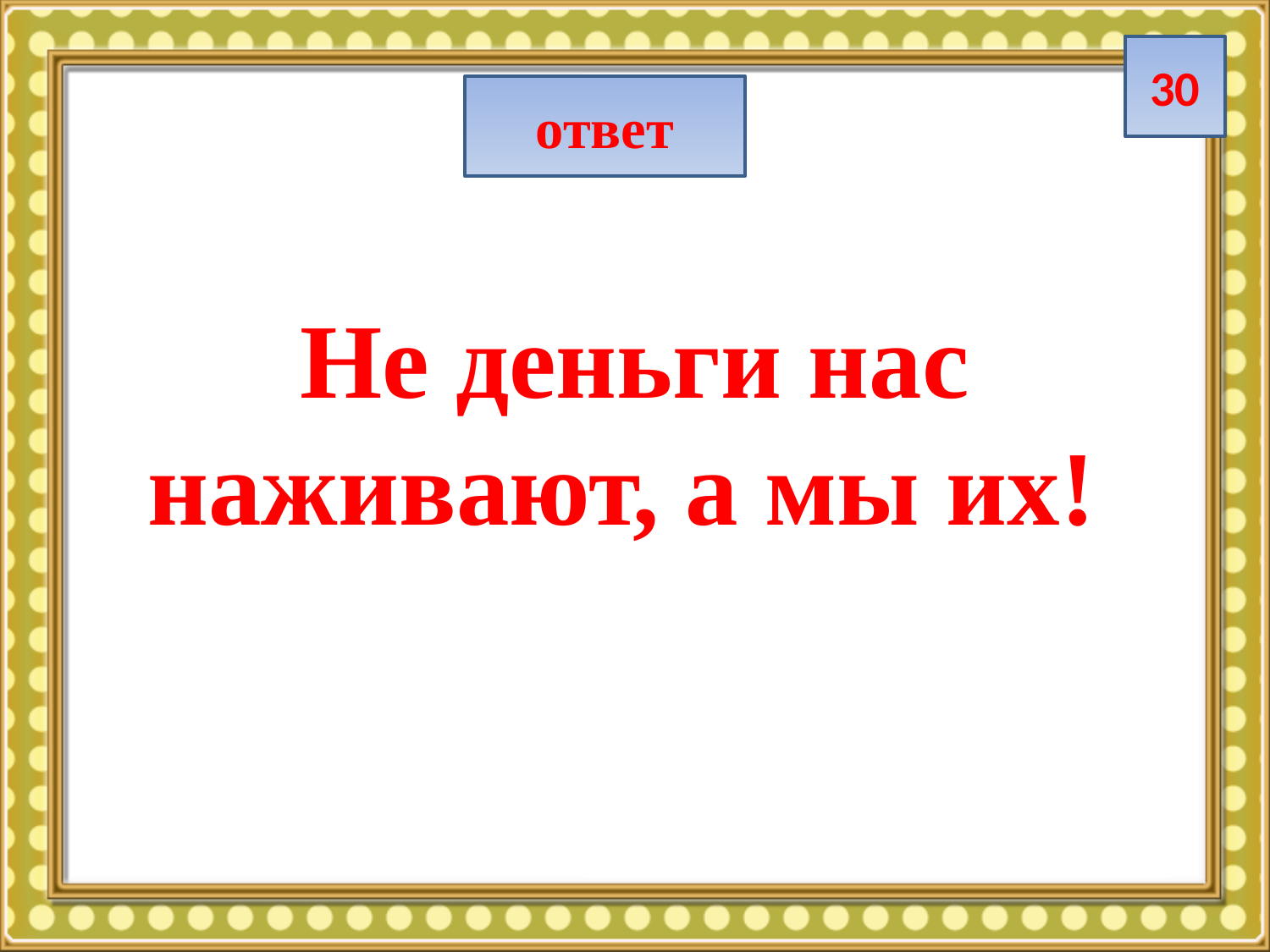

30
ответ

Не деньги нас наживают, а мы их!